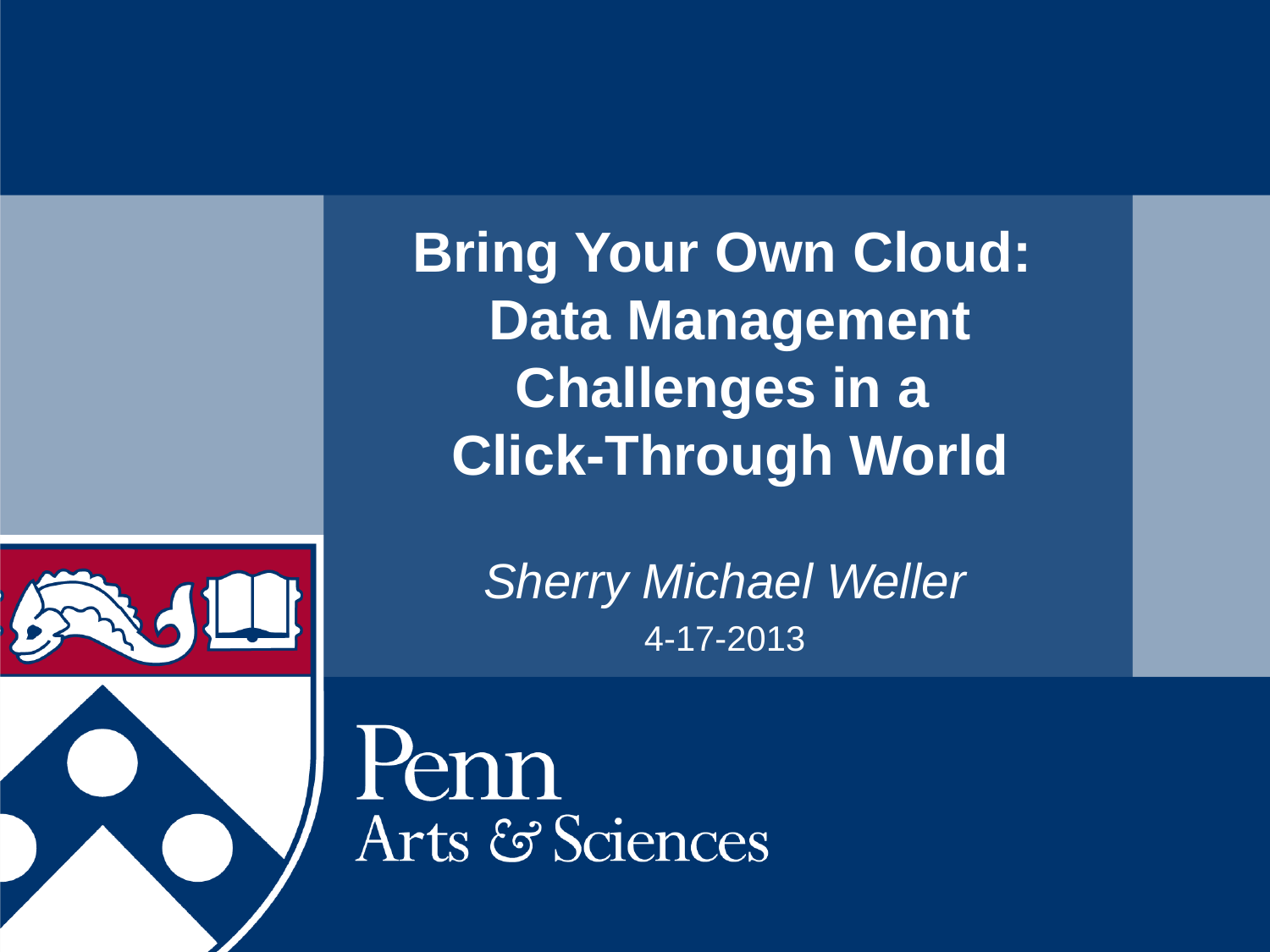

# Bring Your Own Cloud: Data Management Challenges in a Click-Through World

Sherry Michael Weller
4-17-2013